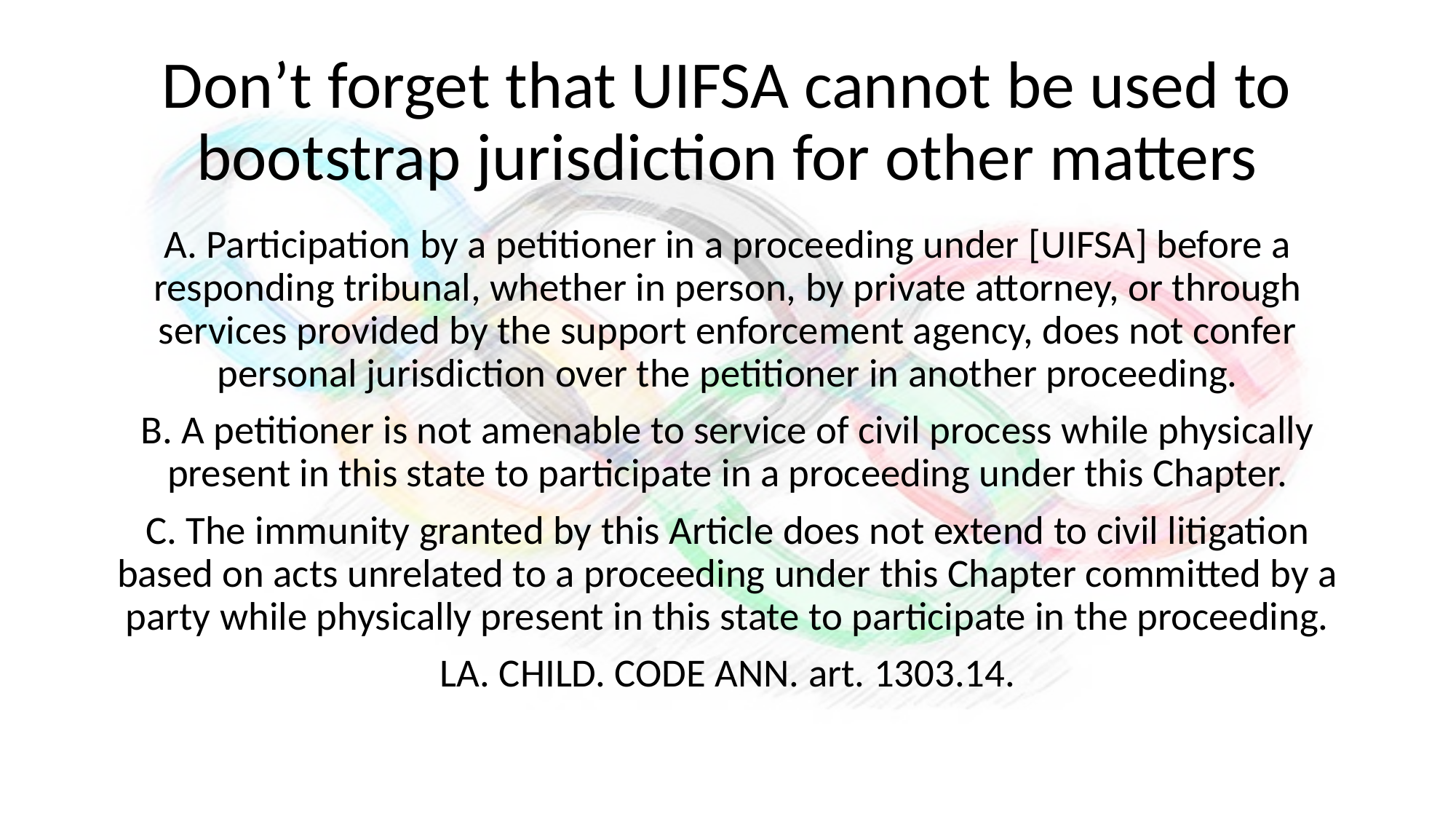

# Don’t forget that UIFSA cannot be used to bootstrap jurisdiction for other matters
A. Participation by a petitioner in a proceeding under [UIFSA] before a responding tribunal, whether in person, by private attorney, or through services provided by the support enforcement agency, does not confer personal jurisdiction over the petitioner in another proceeding.
B. A petitioner is not amenable to service of civil process while physically present in this state to participate in a proceeding under this Chapter.
C. The immunity granted by this Article does not extend to civil litigation based on acts unrelated to a proceeding under this Chapter committed by a party while physically present in this state to participate in the proceeding.
La. Child. Code Ann. art. 1303.14.